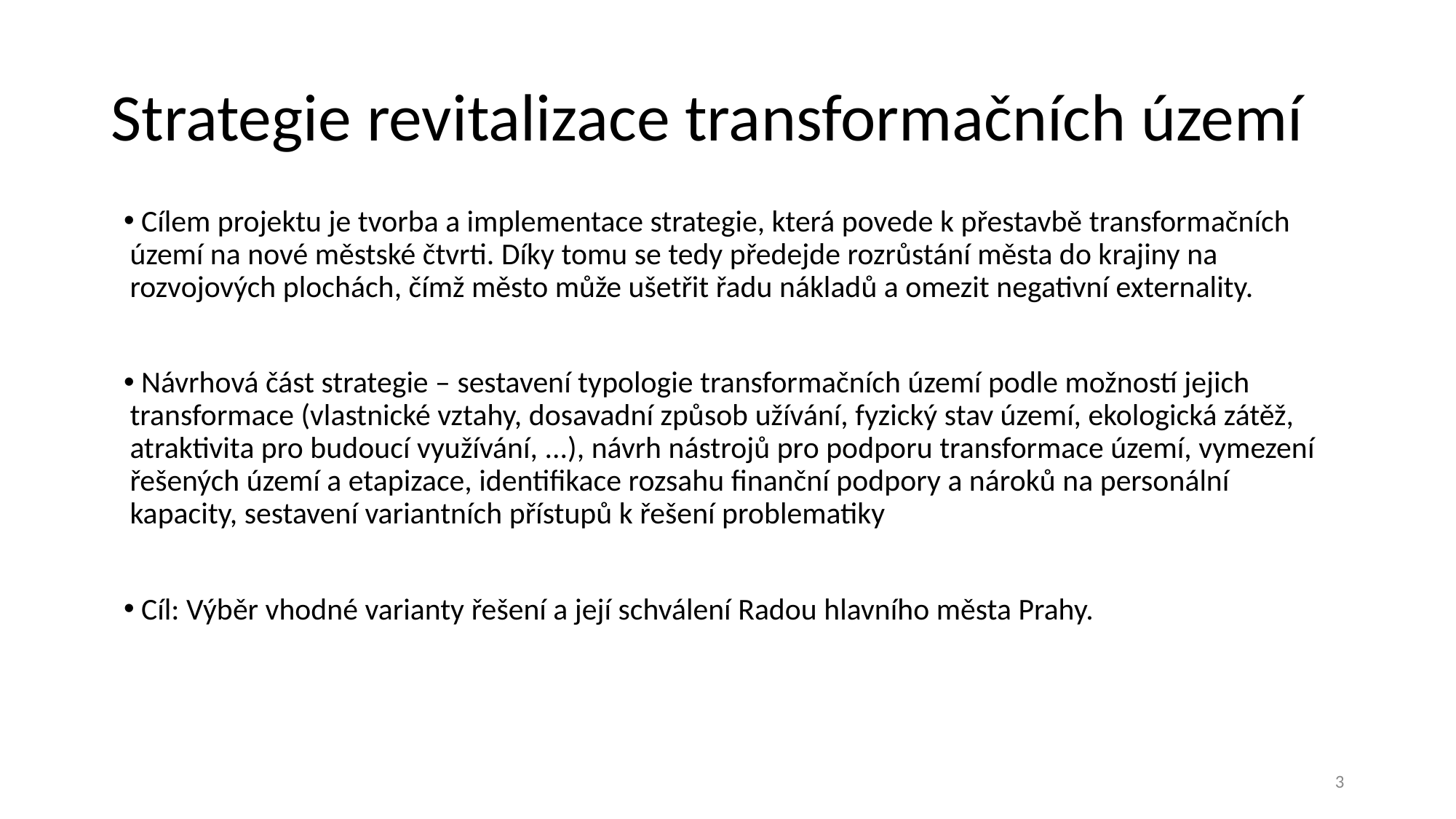

# Strategie revitalizace transformačních území
 Cílem projektu je tvorba a implementace strategie, která povede k přestavbě transformačních území na nové městské čtvrti. Díky tomu se tedy předejde rozrůstání města do krajiny na rozvojových plochách, čímž město může ušetřit řadu nákladů a omezit negativní externality.

 Návrhová část strategie – sestavení typologie transformačních území podle možností jejich transformace (vlastnické vztahy, dosavadní způsob užívání, fyzický stav území, ekologická zátěž, atraktivita pro budoucí využívání, ...), návrh nástrojů pro podporu transformace území, vymezení řešených území a etapizace, identifikace rozsahu finanční podpory a nároků na personální kapacity, sestavení variantních přístupů k řešení problematiky

 Cíl: Výběr vhodné varianty řešení a její schválení Radou hlavního města Prahy.

3